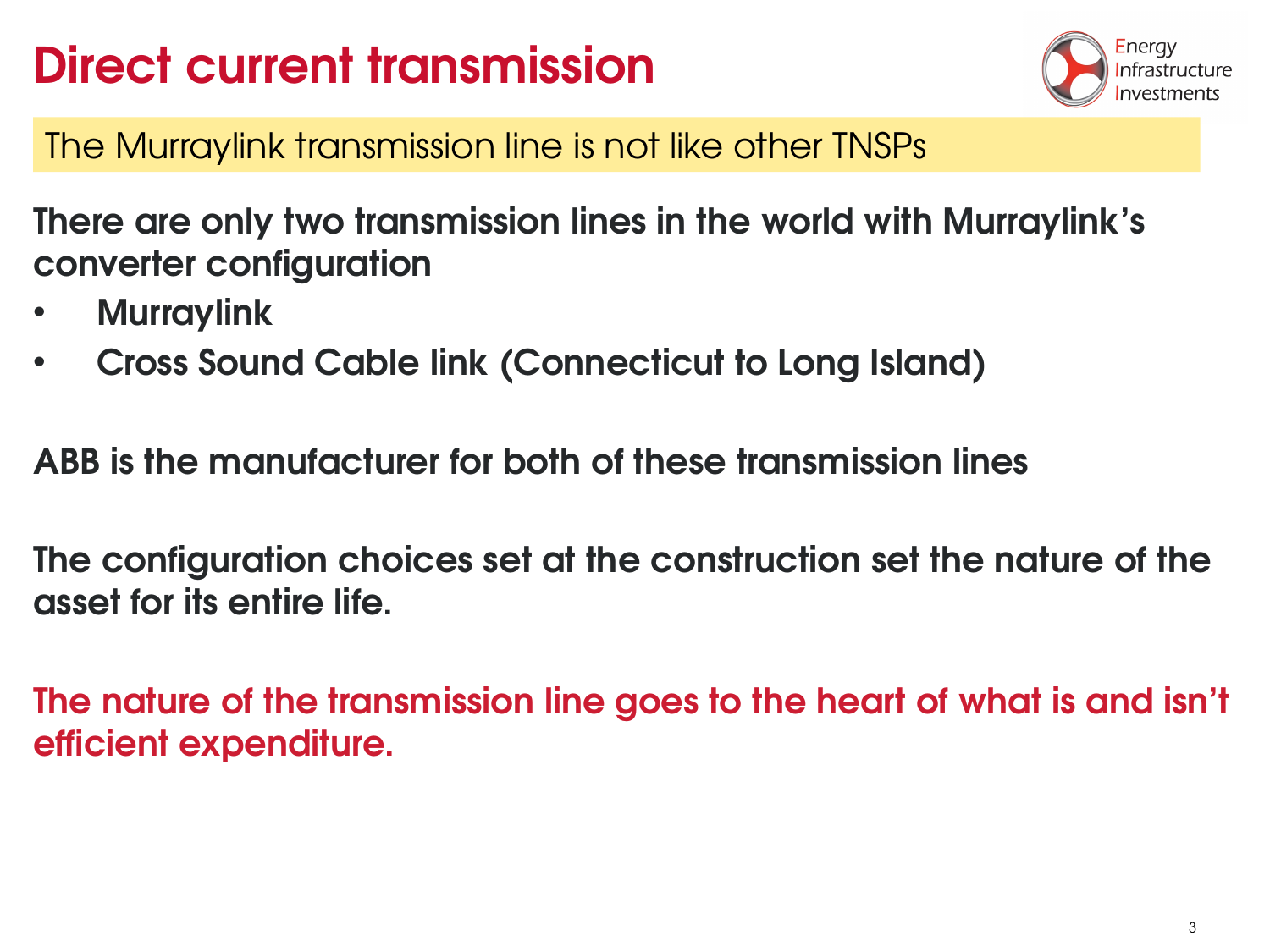

# Direct current transmission
The Murraylink transmission line is not like other TNSPs
There are only two transmission lines in the world with Murraylink’s converter configuration
Murraylink
Cross Sound Cable link (Connecticut to Long Island)

ABB is the manufacturer for both of these transmission lines

The configuration choices set at the construction set the nature of the asset for its entire life.

The nature of the transmission line goes to the heart of what is and isn’t efficient expenditure.